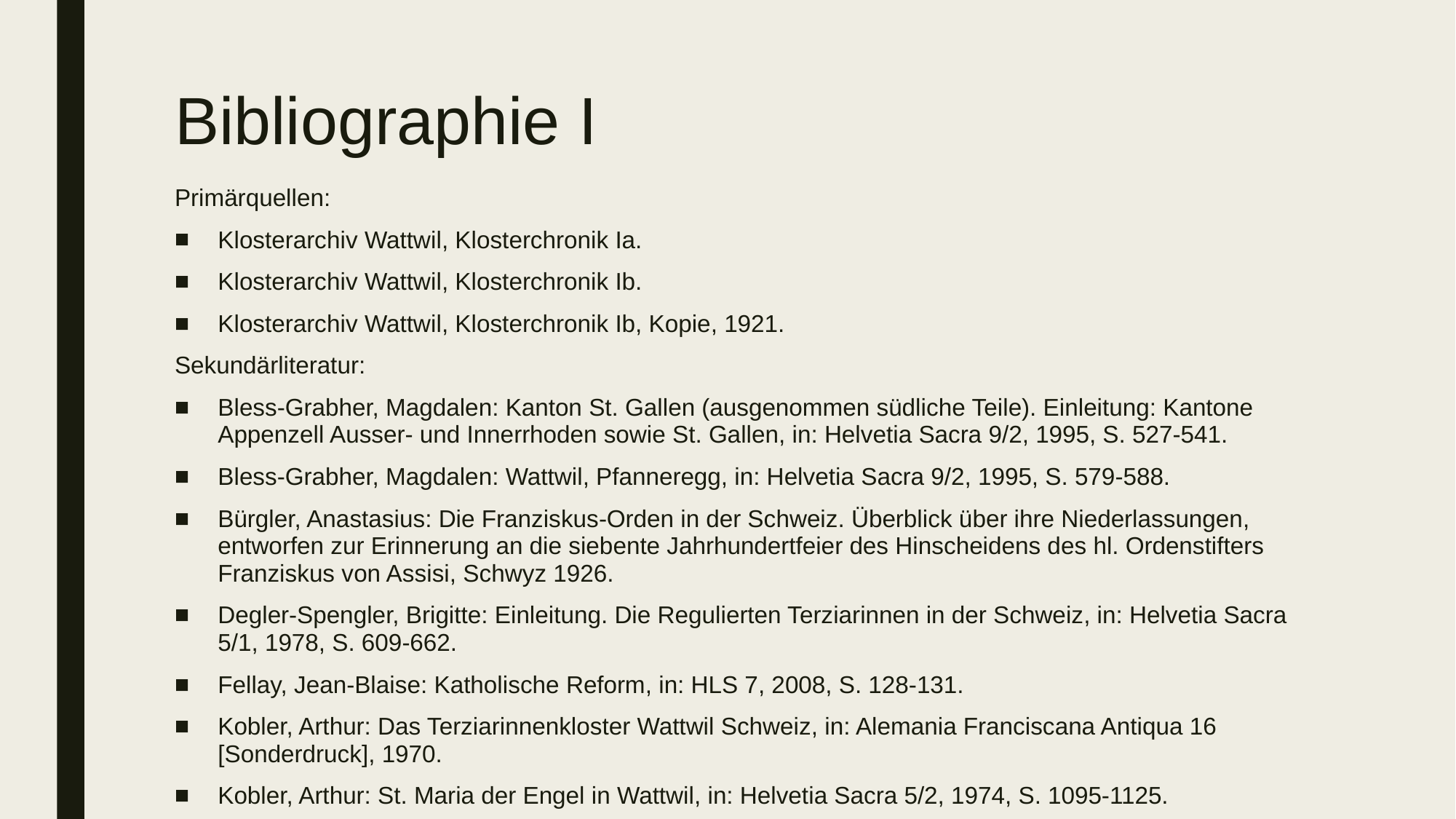

# Bibliographie I
Primärquellen:
Klosterarchiv Wattwil, Klosterchronik Ia.
Klosterarchiv Wattwil, Klosterchronik Ib.
Klosterarchiv Wattwil, Klosterchronik Ib, Kopie, 1921.
Sekundärliteratur:
Bless-Grabher, Magdalen: Kanton St. Gallen (ausgenommen südliche Teile). Einleitung: Kantone Appenzell Ausser- und Innerrhoden sowie St. Gallen, in: Helvetia Sacra 9/2, 1995, S. 527-541.
Bless-Grabher, Magdalen: Wattwil, Pfanneregg, in: Helvetia Sacra 9/2, 1995, S. 579-588.
Bürgler, Anastasius: Die Franziskus-Orden in der Schweiz. Überblick über ihre Niederlassungen, entworfen zur Erinnerung an die siebente Jahrhundertfeier des Hinscheidens des hl. Ordenstifters Franziskus von Assisi, Schwyz 1926.
Degler-Spengler, Brigitte: Einleitung. Die Regulierten Terziarinnen in der Schweiz, in: Helvetia Sacra 5/1, 1978, S. 609-662.
Fellay, Jean-Blaise: Katholische Reform, in: HLS 7, 2008, S. 128-131.
Kobler, Arthur: Das Terziarinnenkloster Wattwil Schweiz, in: Alemania Franciscana Antiqua 16 [Sonderdruck], 1970.
Kobler, Arthur: St. Maria der Engel in Wattwil, in: Helvetia Sacra 5/2, 1974, S. 1095-1125.